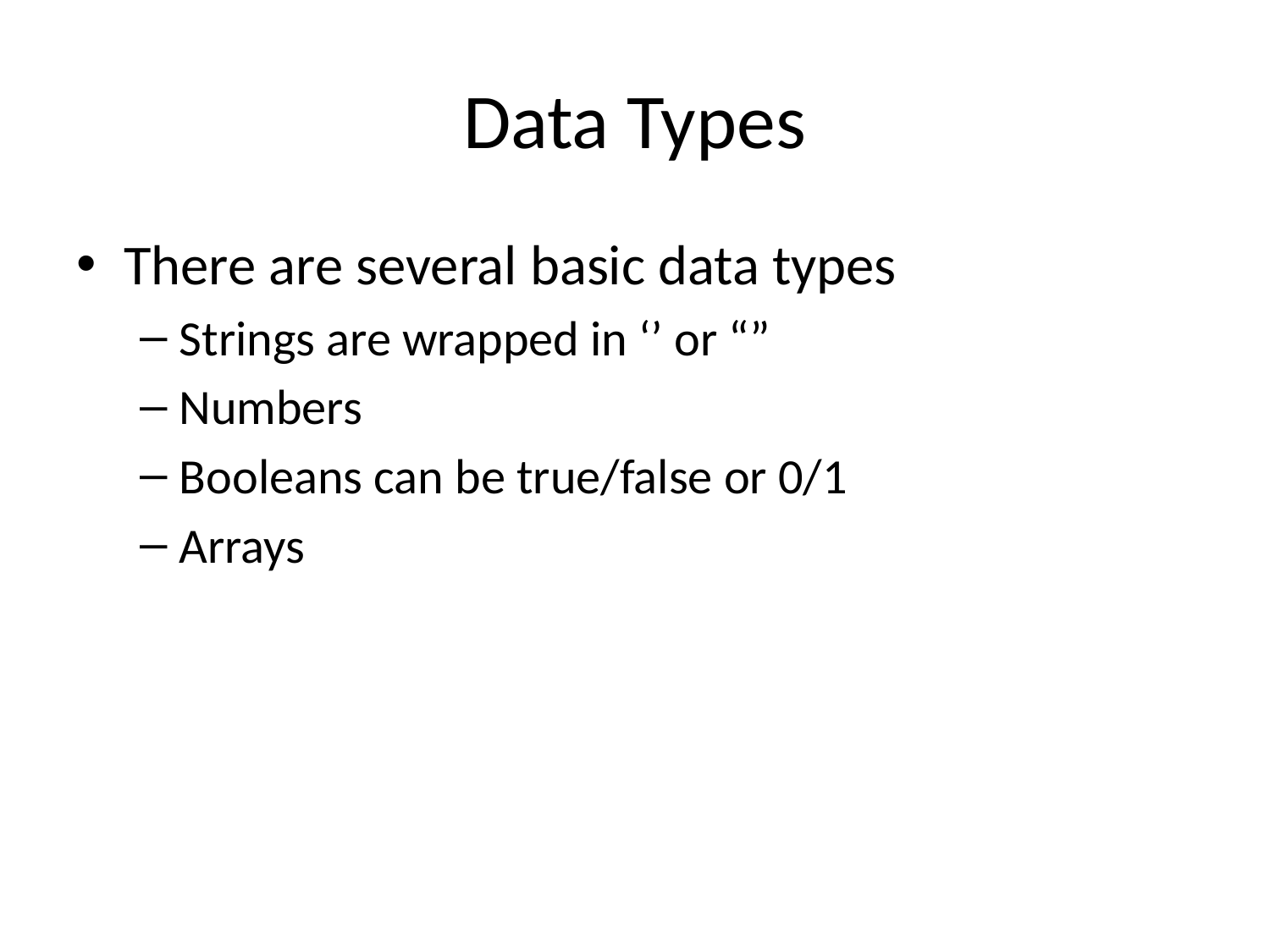

# Data Types
There are several basic data types
Strings are wrapped in ‘’ or “”
Numbers
Booleans can be true/false or 0/1
Arrays